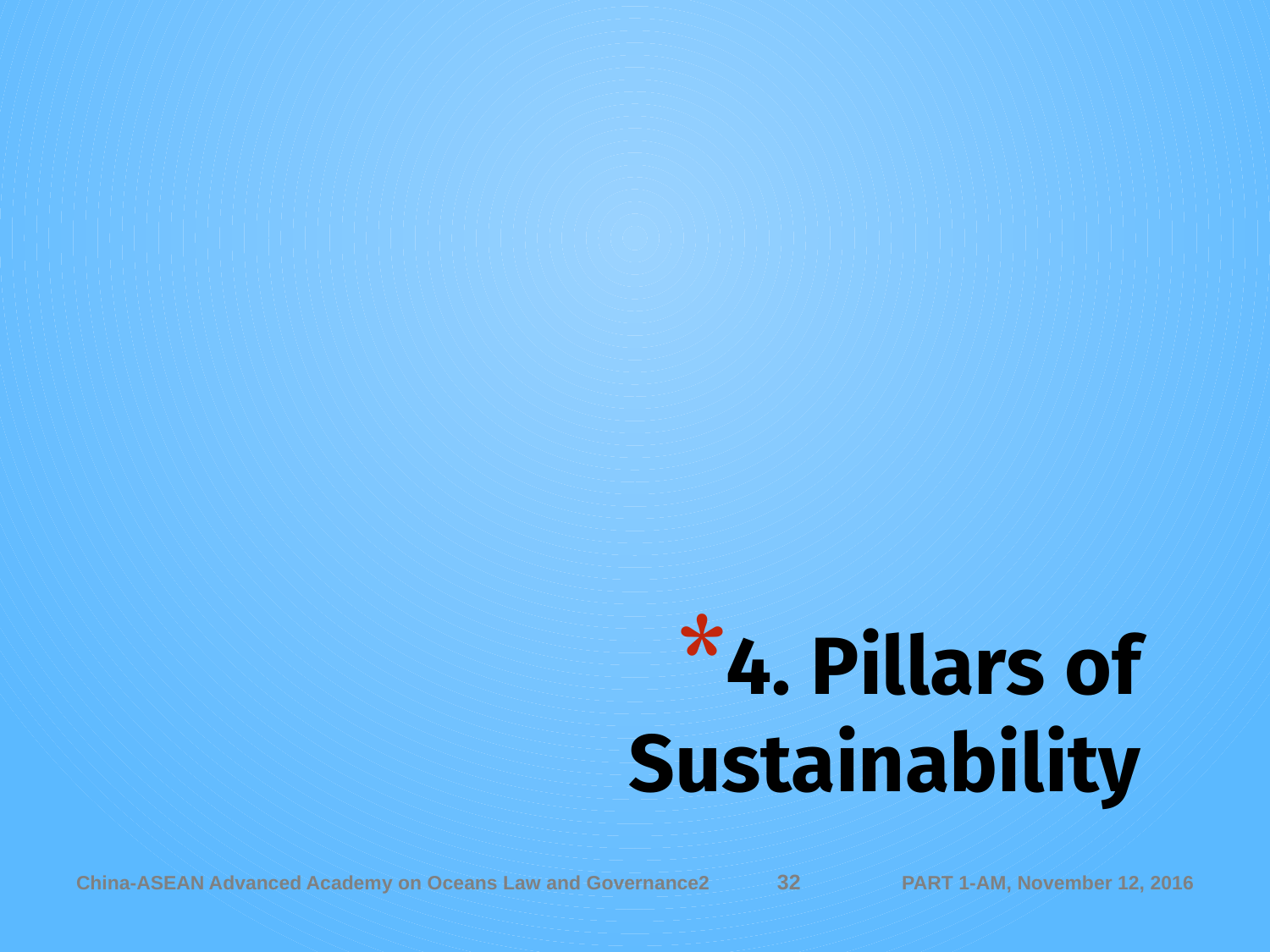

# 4. Pillars of Sustainability
32
China-ASEAN Advanced Academy on Oceans Law and Governance2
PART 1-AM, November 12, 2016